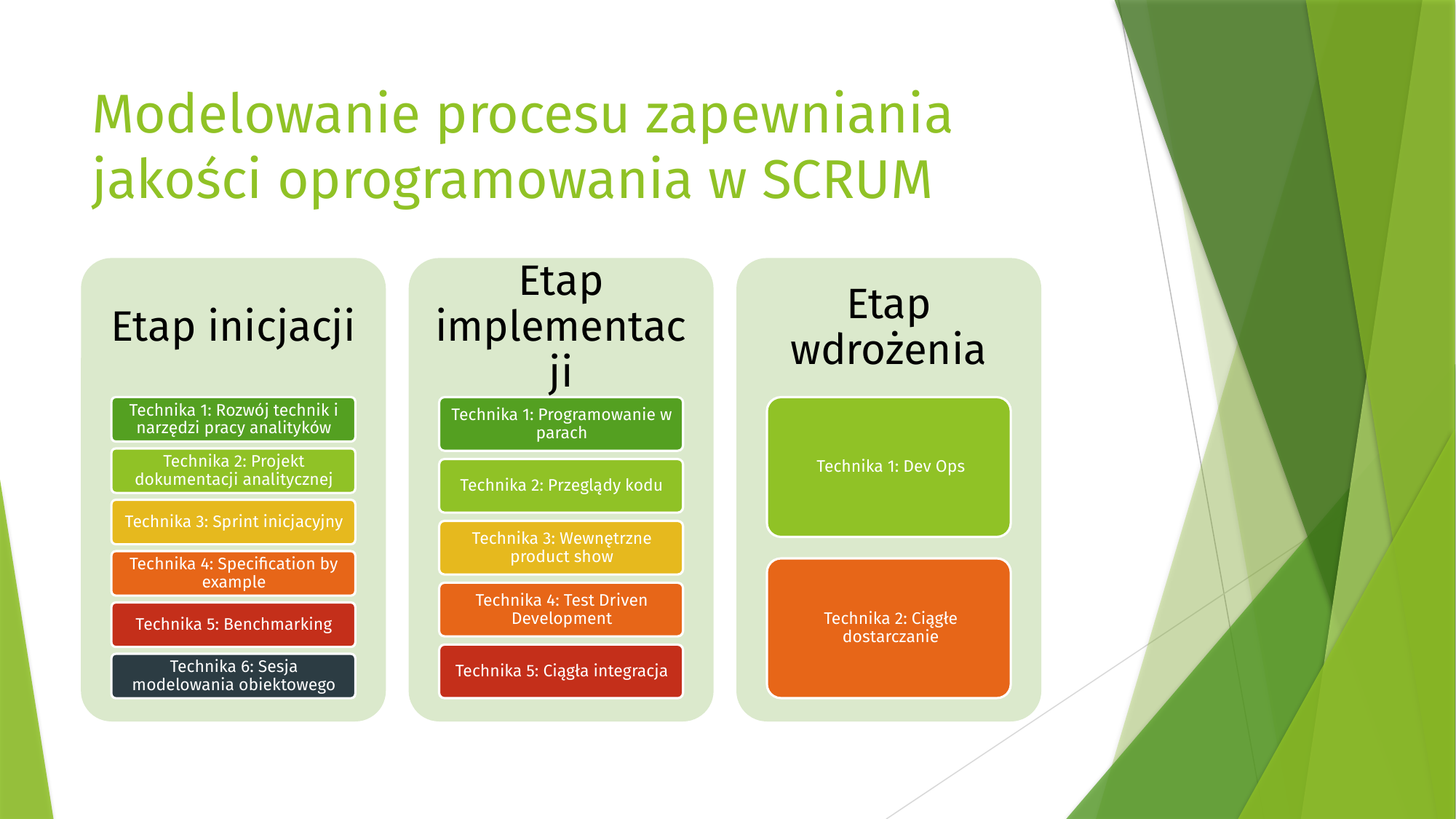

# Modelowanie procesu zapewniania jakości oprogramowania w SCRUM

Etap inicjacji
Technika 1: Rozwój technik i narzędzi pracy analityków
Technika 2: Projekt dokumentacji analitycznej
Technika 3: Sprint inicjacyjny
Technika 4: Specification by example
Technika 5: Benchmarking
Technika 6: Sesja modelowania obiektowego
Etap implementacji
Technika 1: Programowanie w parach
Technika 2: Przeglądy kodu
Technika 3: Wewnętrzne product show
Technika 4: Test Driven Development
Technika 5: Ciągła integracja
Etap wdrożenia
Technika 1: Dev Ops
Technika 2: Ciągłe dostarczanie